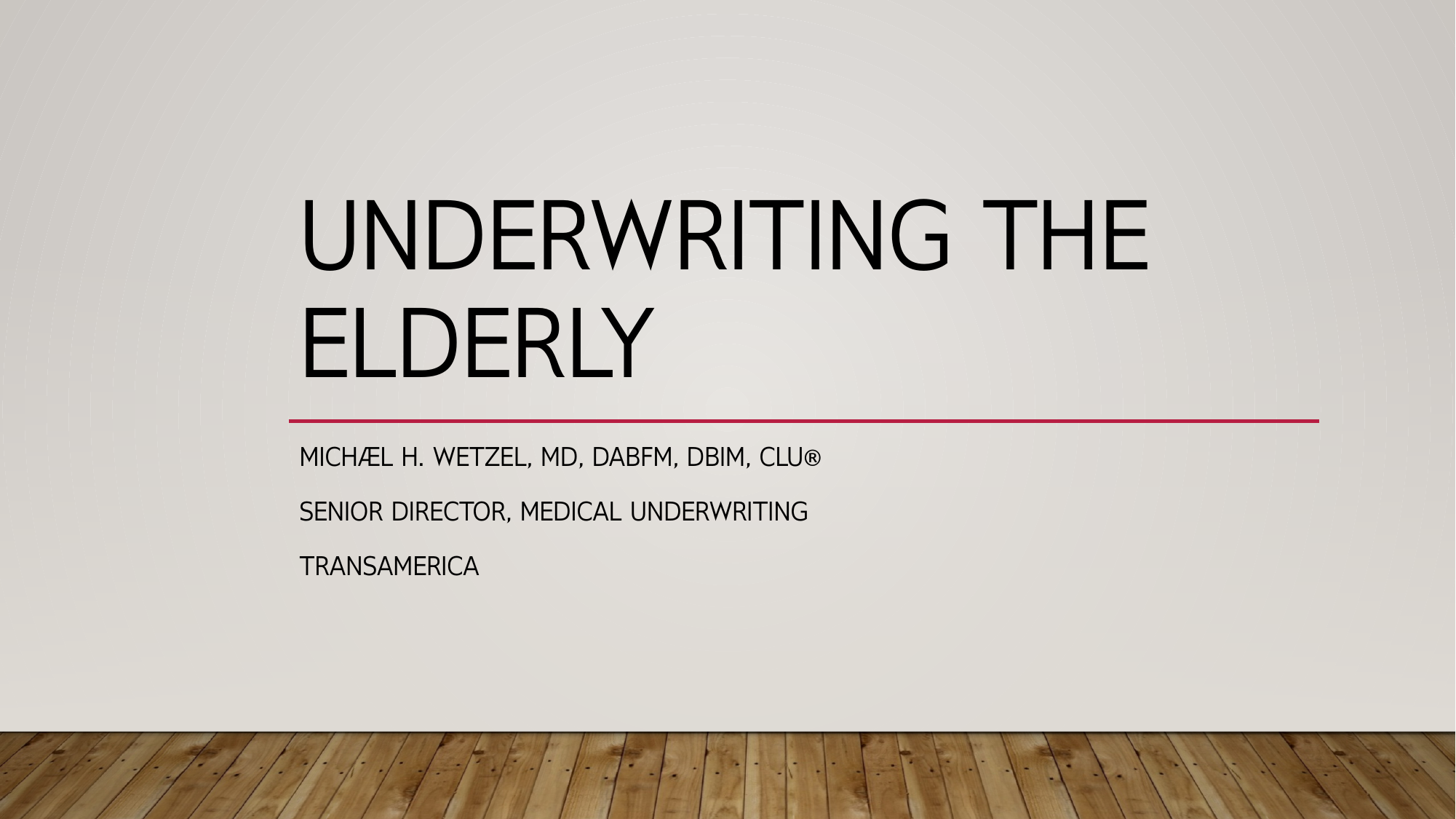

# Underwriting the Elderly
Michael H. Wetzel, MD, DABFM, DBIM, CLU®
Senior director, medical underwriting
Transamerica